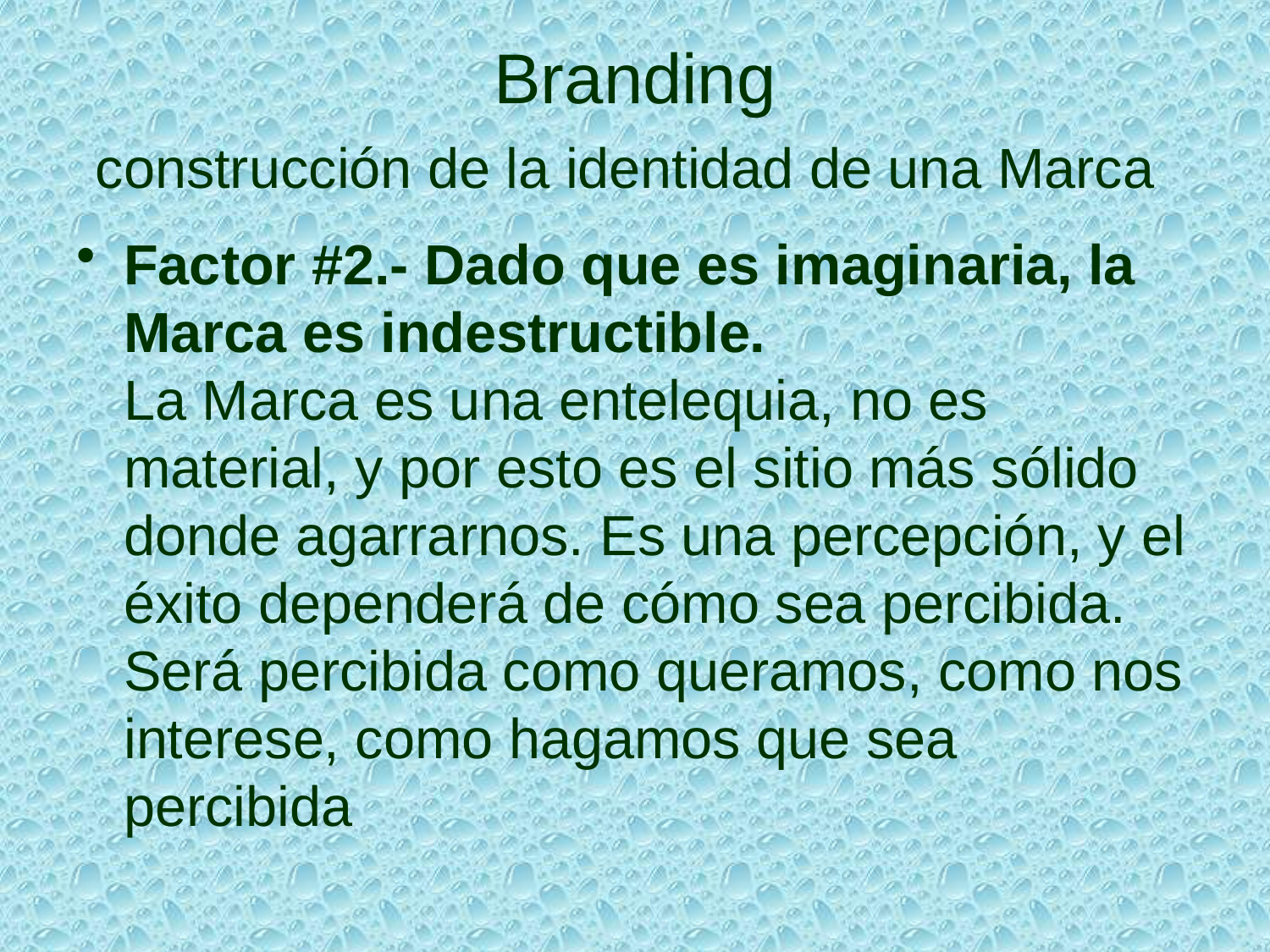

# Branding construcción de la identidad de una Marca
Factor #2.- Dado que es imaginaria, la Marca es indestructible.
La Marca es una entelequia, no es material, y por esto es el sitio más sólido donde agarrarnos. Es una percepción, y el éxito dependerá de cómo sea percibida. Será percibida como queramos, como nos interese, como hagamos que sea percibida